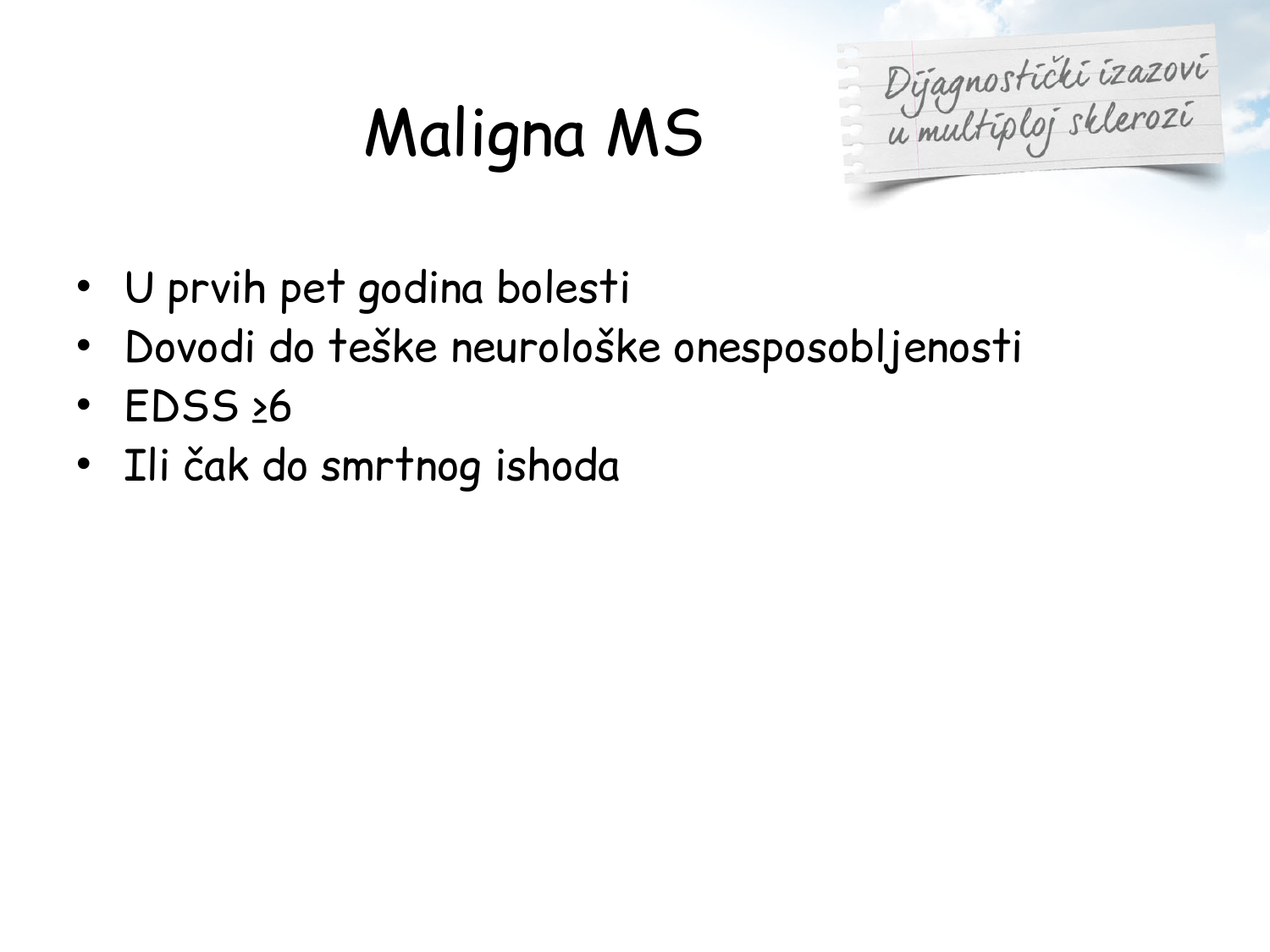

# Maligna MS
U prvih pet godina bolesti
Dovodi do teške neurološke onesposobljenosti
EDSS ≥6
Ili čak do smrtnog ishoda